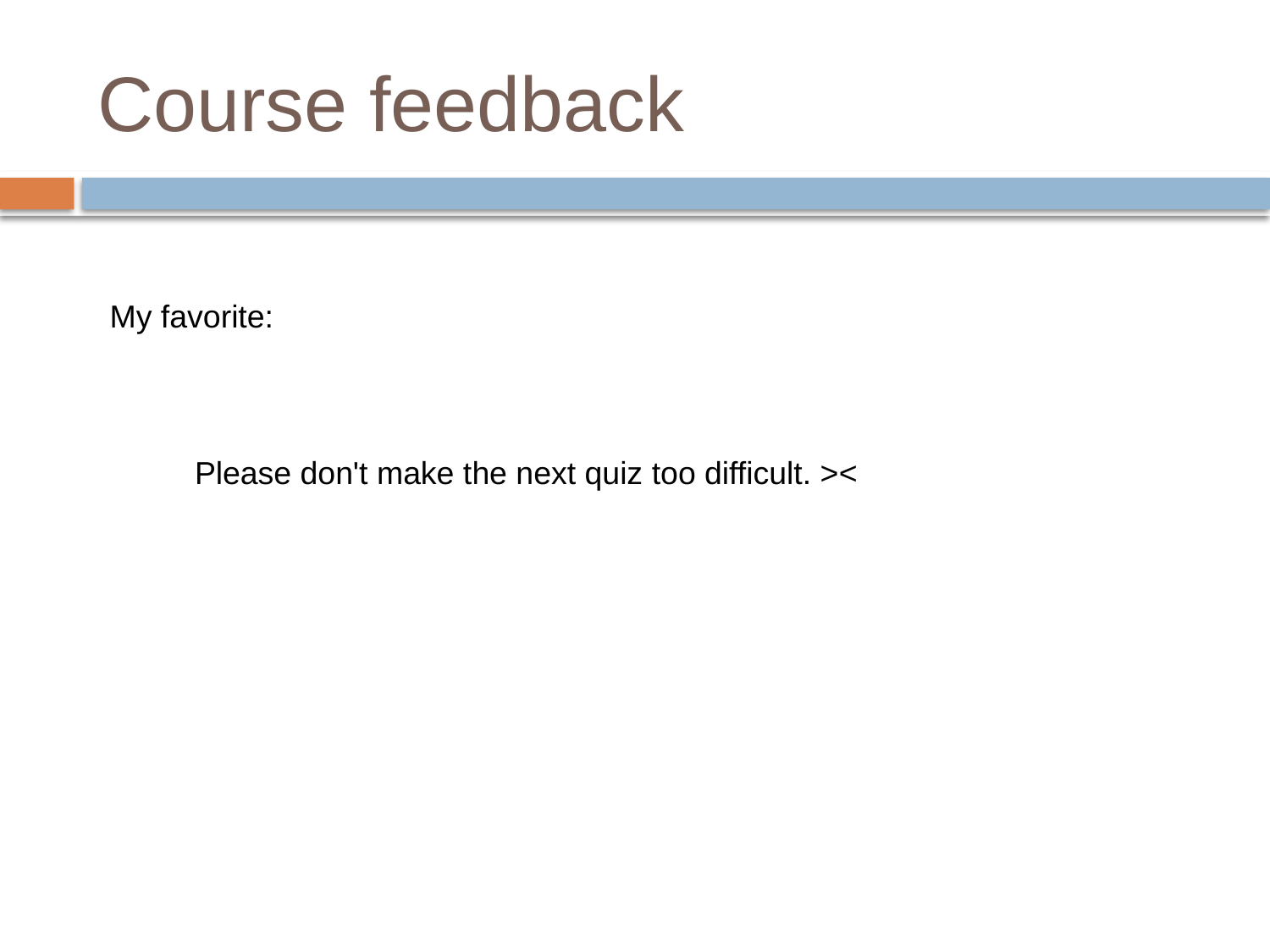

# Course feedback
My favorite:
Please don't make the next quiz too difficult. ><